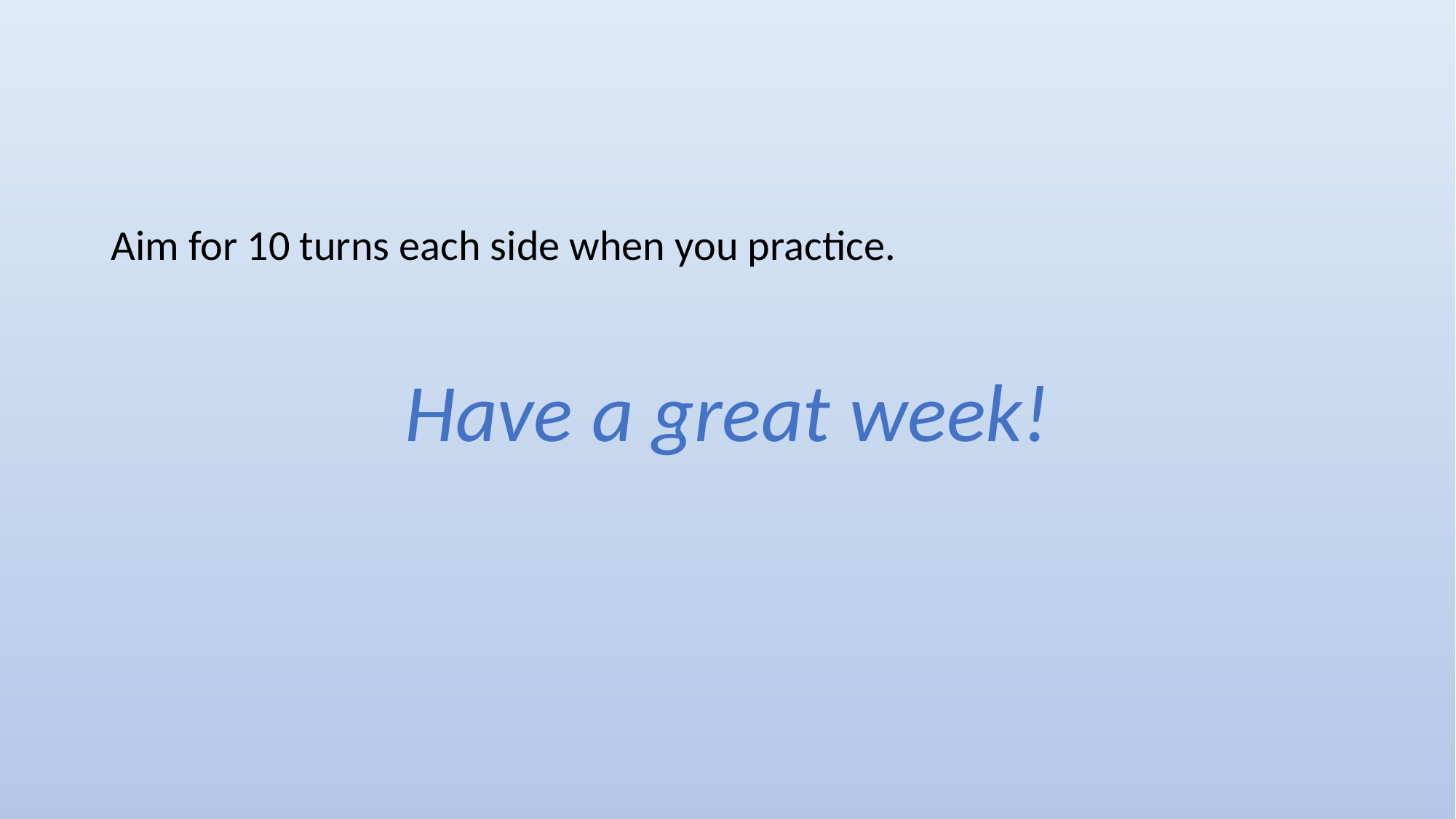

#
Aim for 10 turns each side when you practice.

Have a great week!